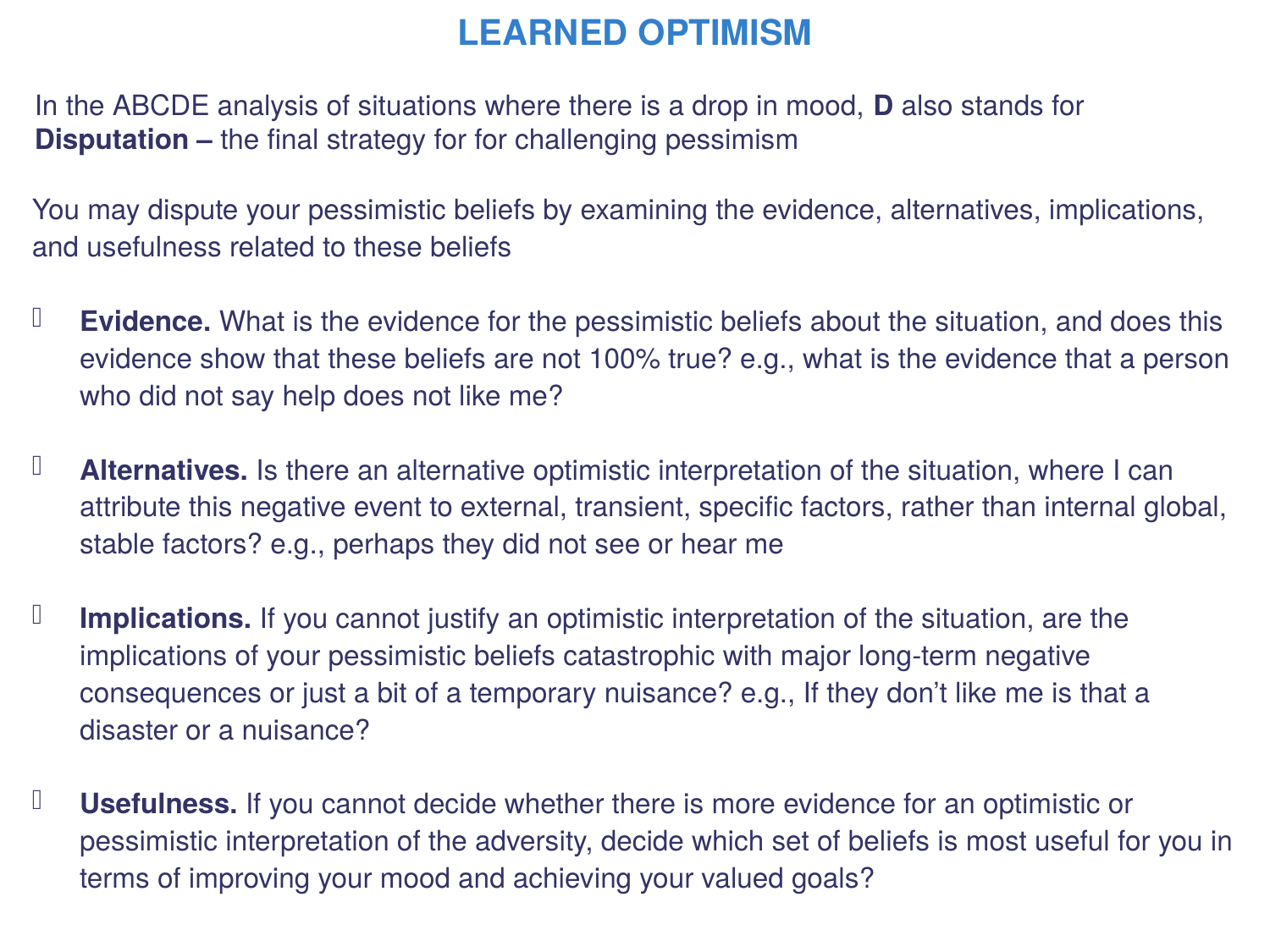

LEARNED OPTIMISM

In the ABCDE analysis of situations where there is a drop in mood, D also stands for Disputation – the final strategy for for challenging pessimism

You may dispute your pessimistic beliefs by examining the evidence, alternatives, implications, and usefulness related to these beliefs

Evidence. What is the evidence for the pessimistic beliefs about the situation, and does this evidence show that these beliefs are not 100% true? e.g., what is the evidence that a person who did not say help does not like me?

Alternatives. Is there an alternative optimistic interpretation of the situation, where I can attribute this negative event to external, transient, specific factors, rather than internal global, stable factors? e.g., perhaps they did not see or hear me

Implications. If you cannot justify an optimistic interpretation of the situation, are the implications of your pessimistic beliefs catastrophic with major long-term negative consequences or just a bit of a temporary nuisance? e.g., If they don’t like me is that a disaster or a nuisance?

Usefulness. If you cannot decide whether there is more evidence for an optimistic or pessimistic interpretation of the adversity, decide which set of beliefs is most useful for you in terms of improving your mood and achieving your valued goals?